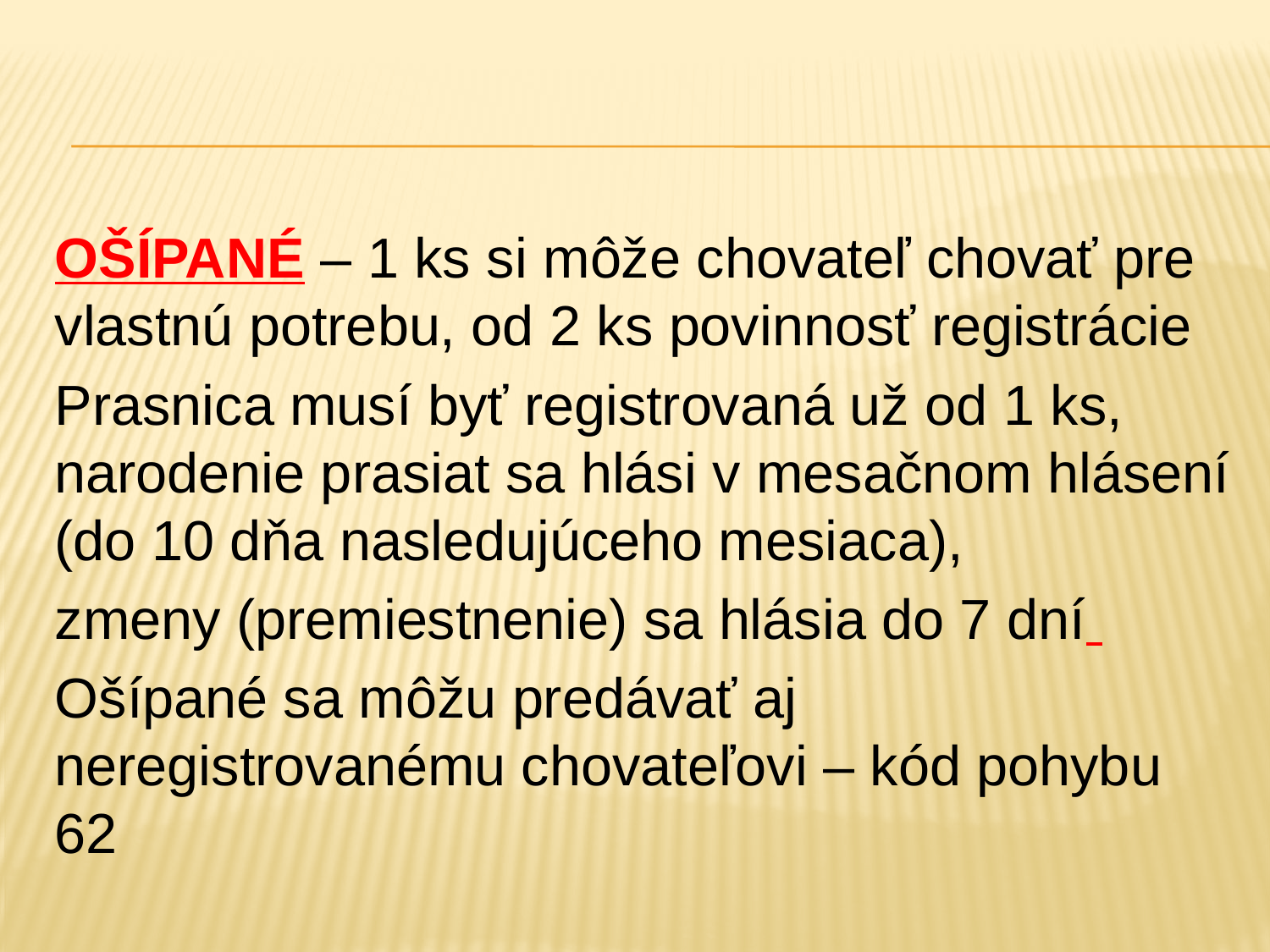

#
OŠÍPANÉ – 1 ks si môže chovateľ chovať pre vlastnú potrebu, od 2 ks povinnosť registrácie
Prasnica musí byť registrovaná už od 1 ks, narodenie prasiat sa hlási v mesačnom hlásení (do 10 dňa nasledujúceho mesiaca),
zmeny (premiestnenie) sa hlásia do 7 dní
Ošípané sa môžu predávať aj neregistrovanému chovateľovi – kód pohybu 62